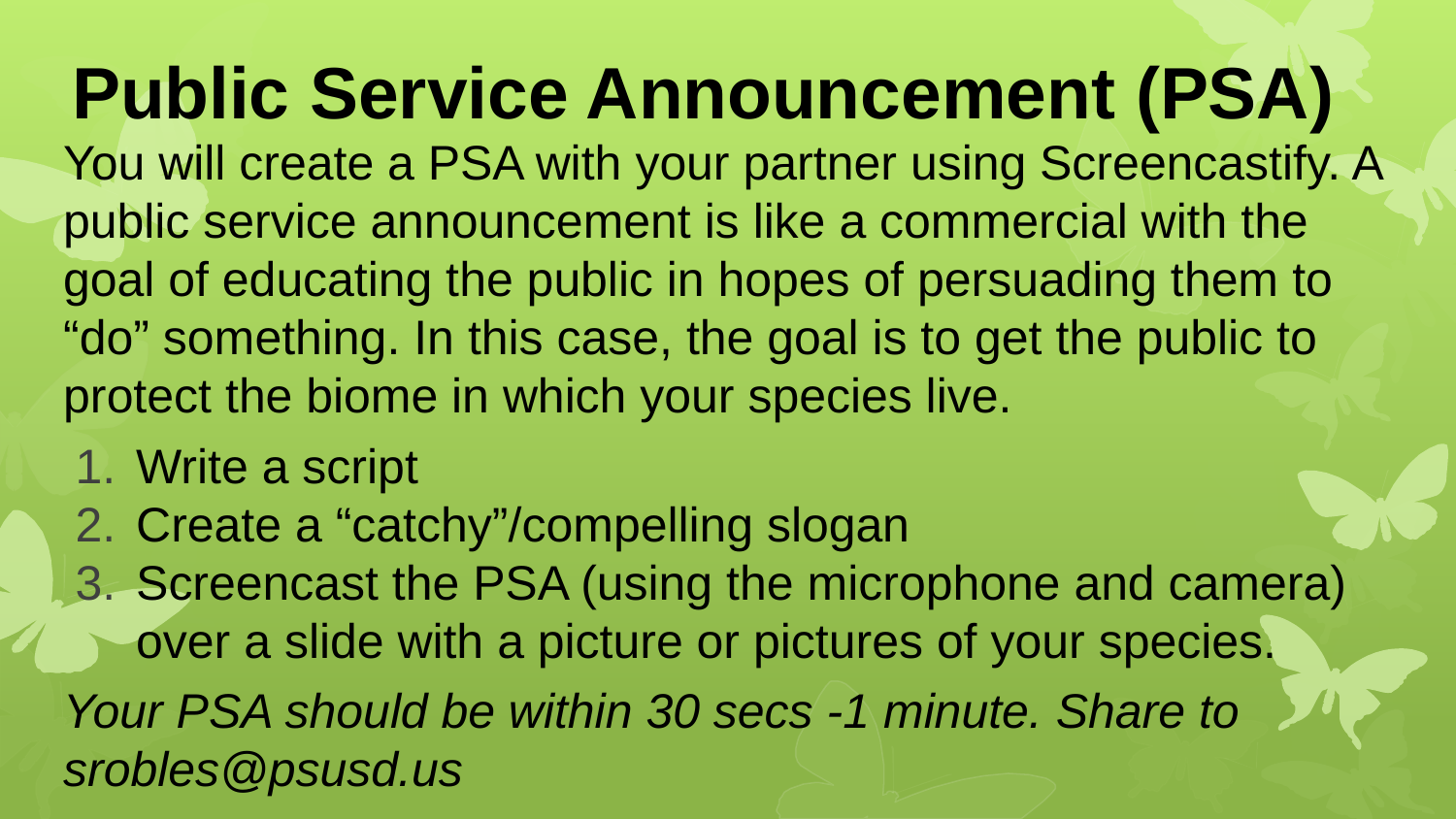

# Public Service Announcement (PSA)
You will create a PSA with your partner using Screencastify. A public service announcement is like a commercial with the goal of educating the public in hopes of persuading them to “do” something. In this case, the goal is to get the public to protect the biome in which your species live.
Write a script
Create a “catchy”/compelling slogan
Screencast the PSA (using the microphone and camera)  over a slide with a picture or pictures of your species.
Your PSA should be within 30 secs -1 minute. Share to srobles@psusd.us